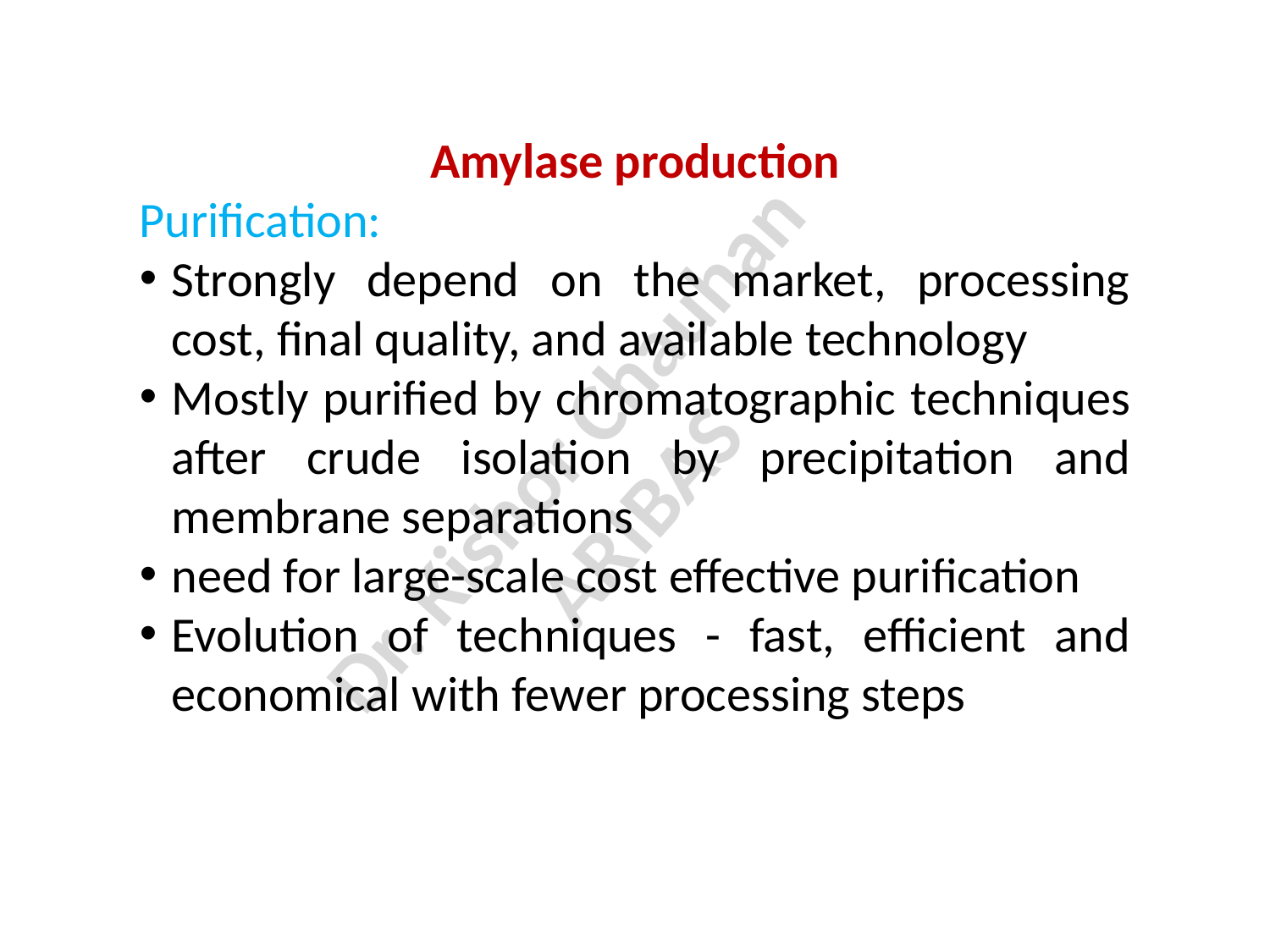

Amylase production
Purification:
Strongly depend on the market, processing cost, final quality, and available technology
Mostly purified by chromatographic techniques after crude isolation by precipitation and membrane separations
need for large-scale cost effective purification
Evolution of techniques - fast, efficient and economical with fewer processing steps